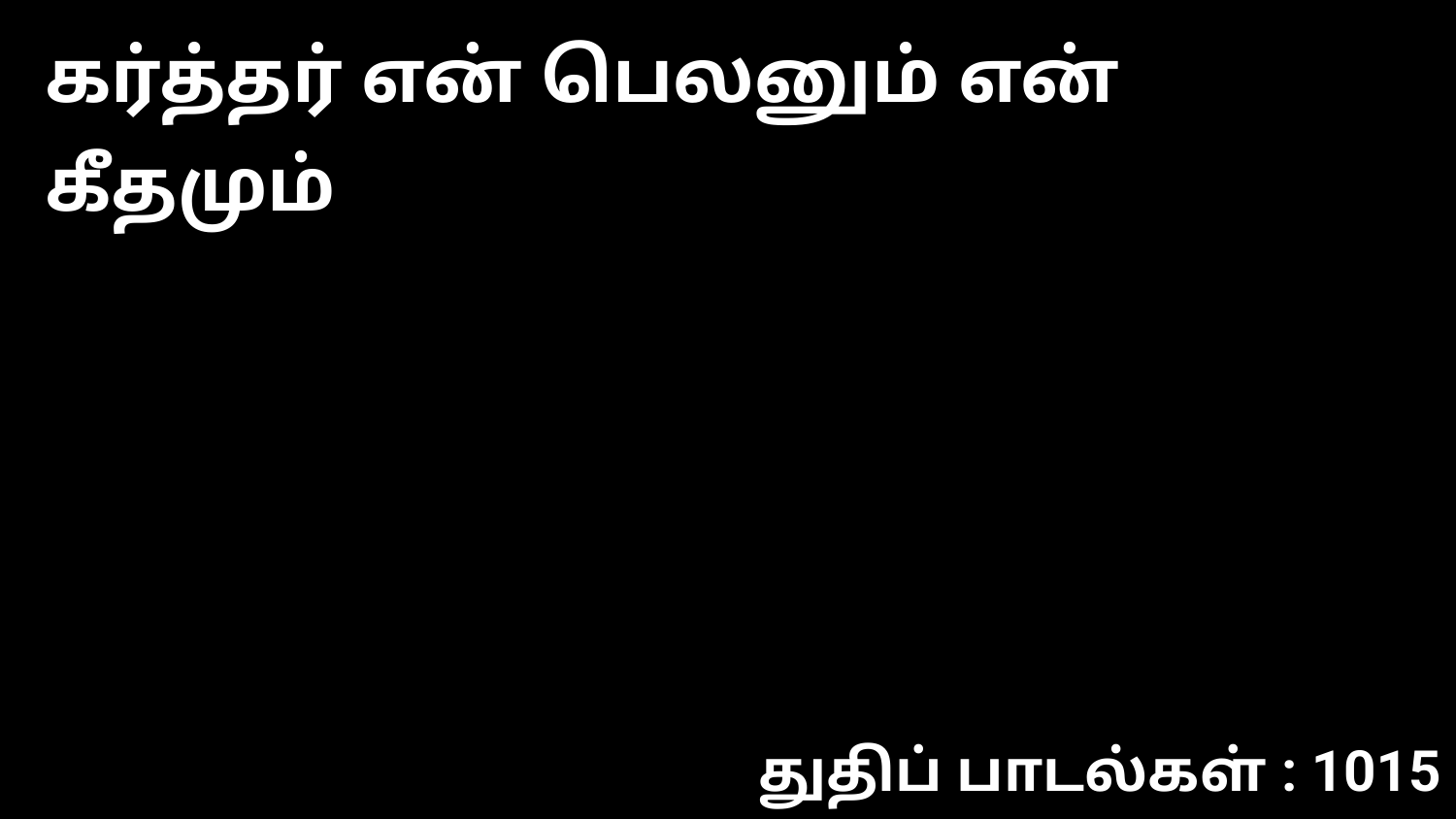

கர்த்தர் என் பெலனும் என் கீதமும்
துதிப் பாடல்கள் : 1015